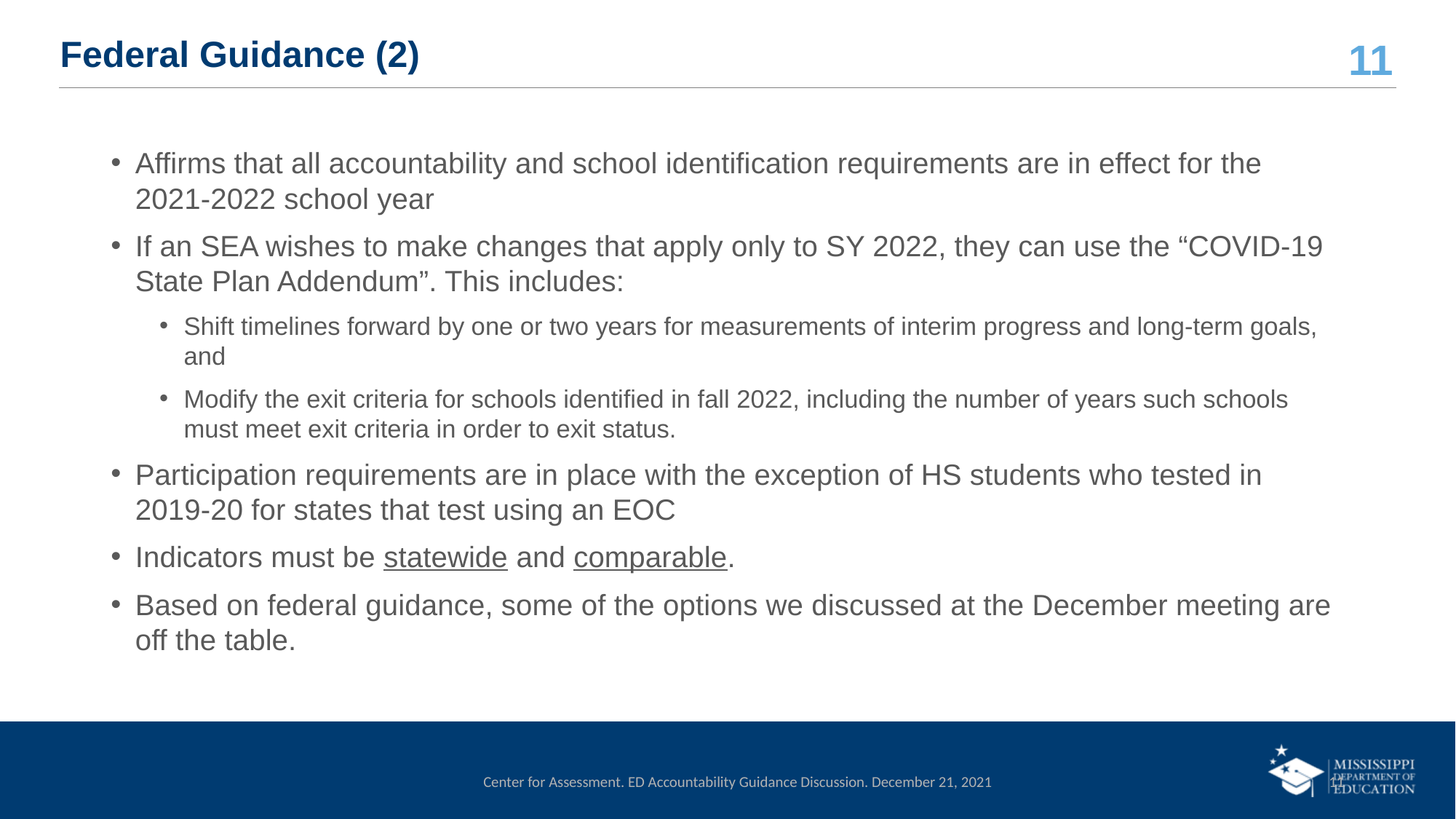

# Federal Guidance (2)
Affirms that all accountability and school identification requirements are in effect for the 2021-2022 school year
If an SEA wishes to make changes that apply only to SY 2022, they can use the “COVID-19 State Plan Addendum”. This includes:
Shift timelines forward by one or two years for measurements of interim progress and long-term goals, and
Modify the exit criteria for schools identified in fall 2022, including the number of years such schools must meet exit criteria in order to exit status.
Participation requirements are in place with the exception of HS students who tested in 2019-20 for states that test using an EOC
Indicators must be statewide and comparable.
Based on federal guidance, some of the options we discussed at the December meeting are off the table.
Center for Assessment. ED Accountability Guidance Discussion. December 21, 2021
11